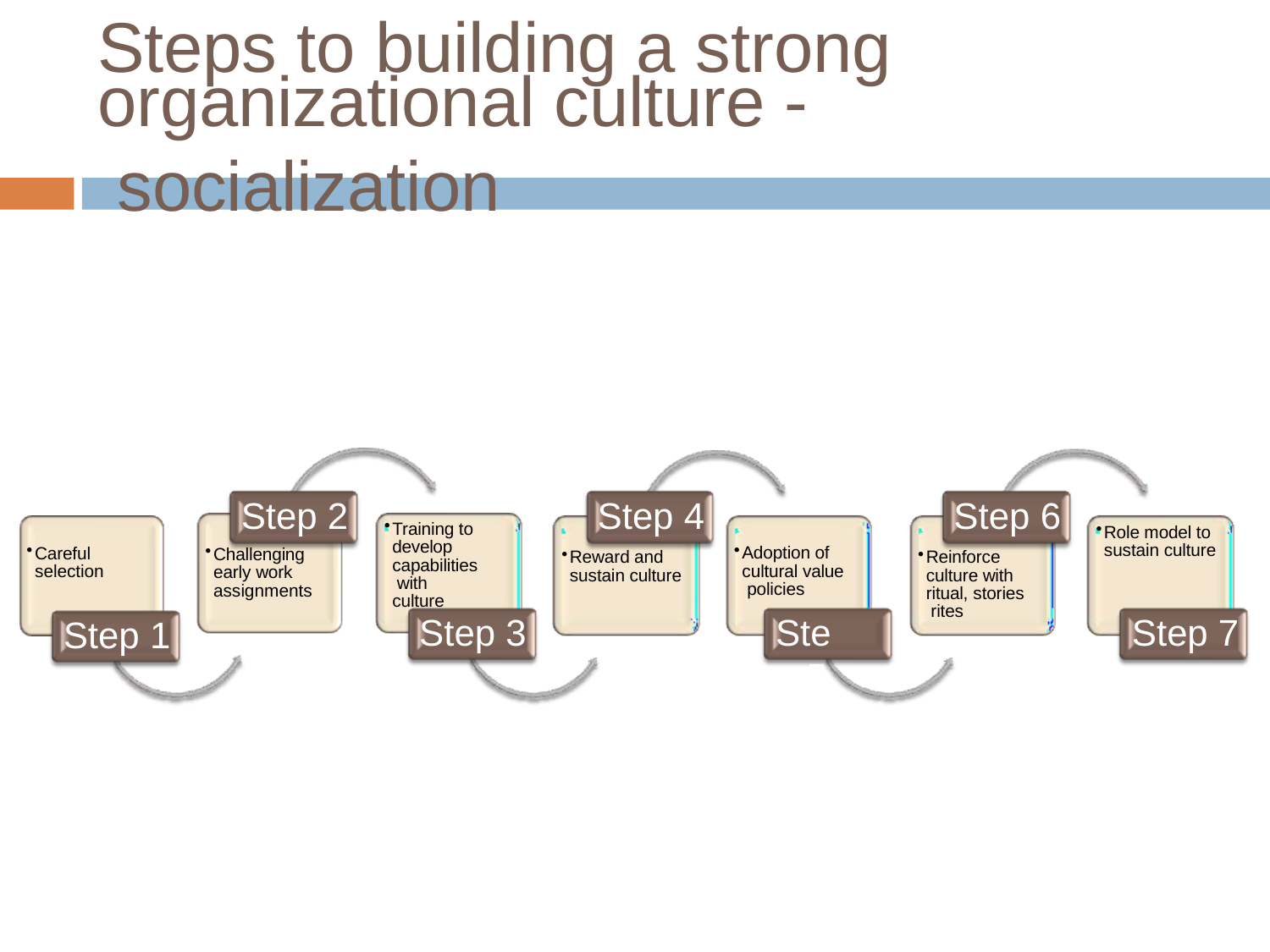

# Steps to building a strong
organizational culture -  socialization

Step 4
Reward and  sustain culture
Step 6
Reinforce  culture with  ritual, stories  rites
Step 2
Challenging  early work  assignments

Training to  develop  capabilities  with culture
Role model to  sustain culture
Careful  selection
Adoption of  cultural value  policies
Step 5

Step 3
Step 7
Step 1